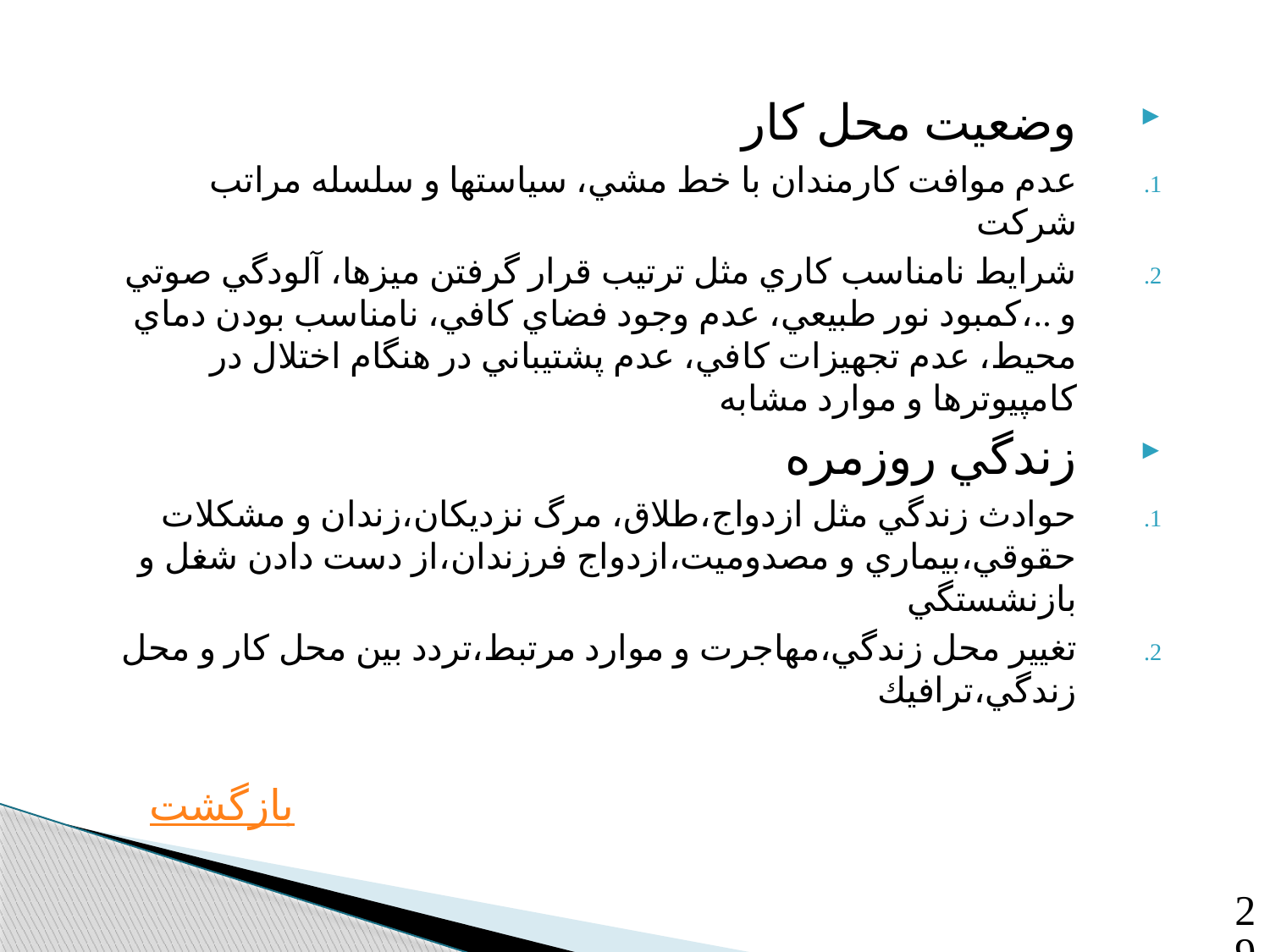

وضعيت محل كار
عدم موافت كارمندان با خط مشي، سياستها و سلسله مراتب شركت
شرايط نامناسب كاري مثل ترتيب قرار گرفتن ميزها، آلودگي صوتي و ..،كمبود نور طبيعي، عدم وجود فضاي كافي، نامناسب بودن دماي محيط، عدم تجهيزات كافي، عدم پشتيباني در هنگام اختلال در كامپيوترها و موارد مشابه
زندگي روزمره
حوادث زندگي مثل ازدواج،طلاق، مرگ نزديكان،زندان و مشكلات حقوقي،بيماري و مصدوميت،ازدواج فرزندان،از دست دادن شغل و بازنشستگي
تغيير محل زندگي،مهاجرت و موارد مرتبط،تردد بين محل كار و محل زندگي،ترافيك

بازگشت
29